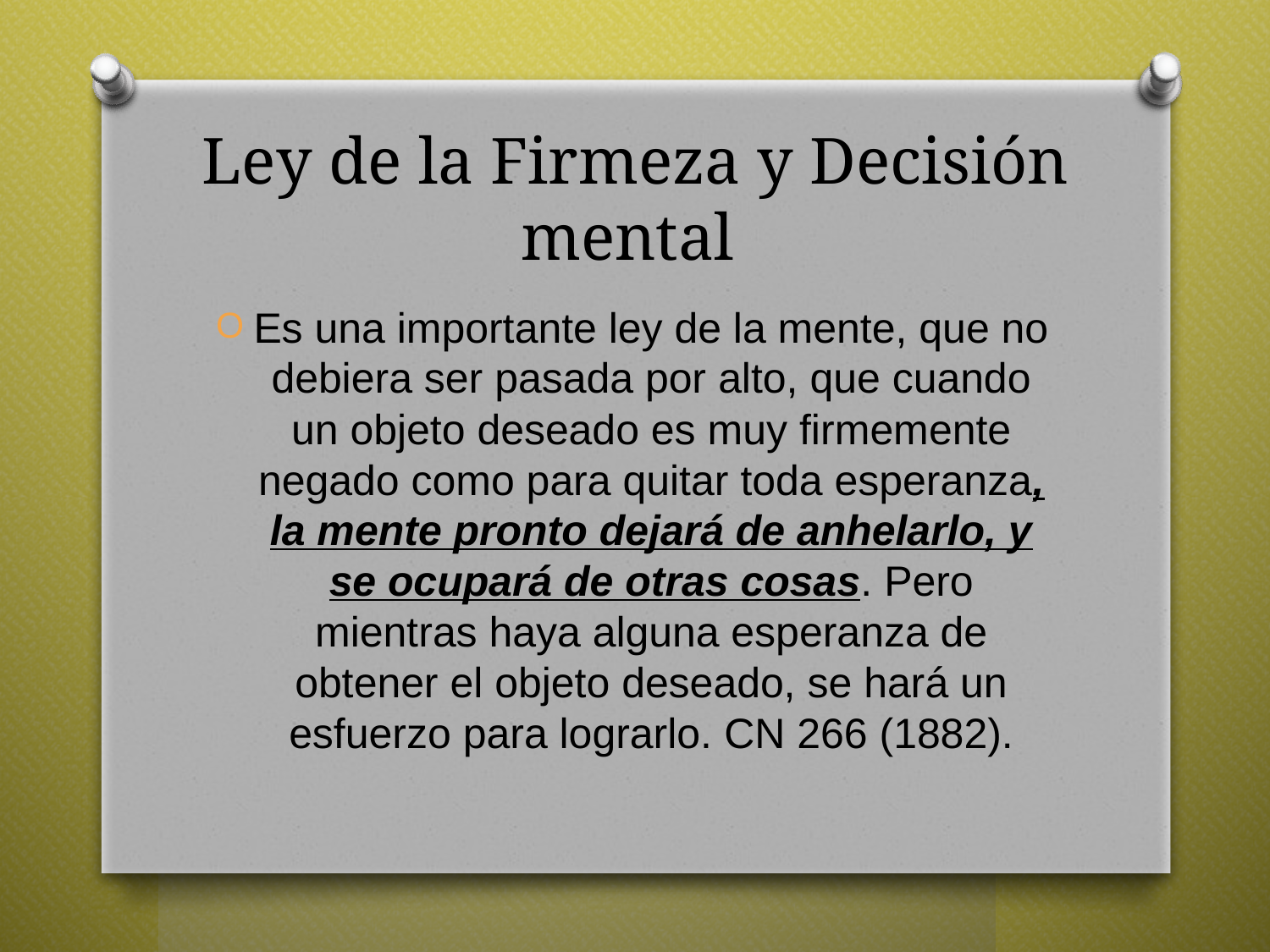

# Ley de la Firmeza y Decisión mental
Es una importante ley de la mente, que no debiera ser pasada por alto, que cuando un objeto deseado es muy firmemente negado como para quitar toda esperanza, la mente pronto dejará de anhelarlo, y se ocupará de otras cosas. Pero mientras haya alguna esperanza de obtener el objeto deseado, se hará un esfuerzo para lograrlo.­ CN 266 (1882).